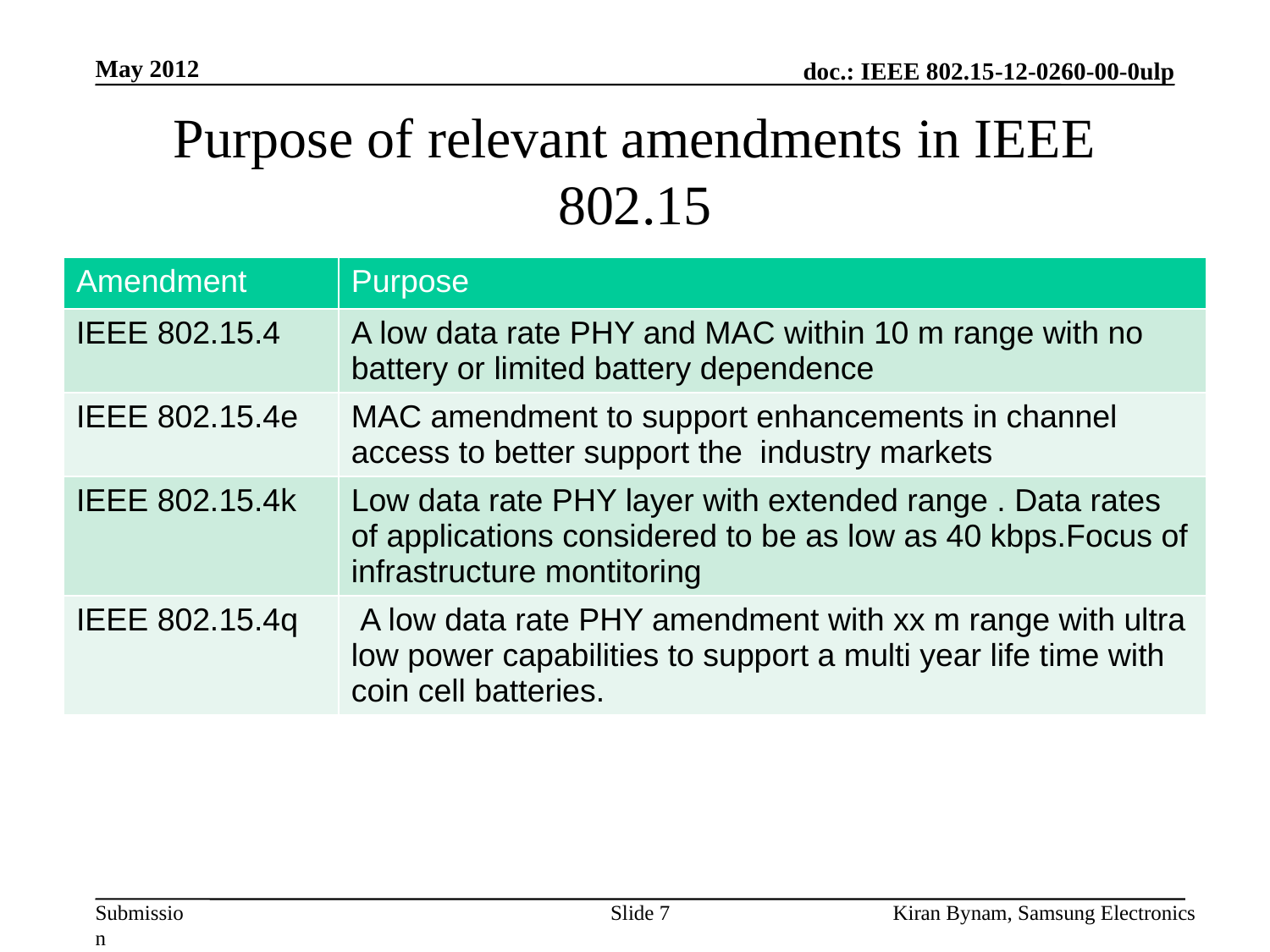

May 2012
# Purpose of relevant amendments in IEEE 802.15
| Amendment | Purpose |
| --- | --- |
| IEEE 802.15.4 | A low data rate PHY and MAC within 10 m range with no battery or limited battery dependence |
| IEEE 802.15.4e | MAC amendment to support enhancements in channel access to better support the industry markets |
| IEEE 802.15.4k | Low data rate PHY layer with extended range . Data rates of applications considered to be as low as 40 kbps.Focus of infrastructure montitoring |
| IEEE 802.15.4q | A low data rate PHY amendment with xx m range with ultra low power capabilities to support a multi year life time with coin cell batteries. |
7
Kiran Bynam, Samsung Electronics